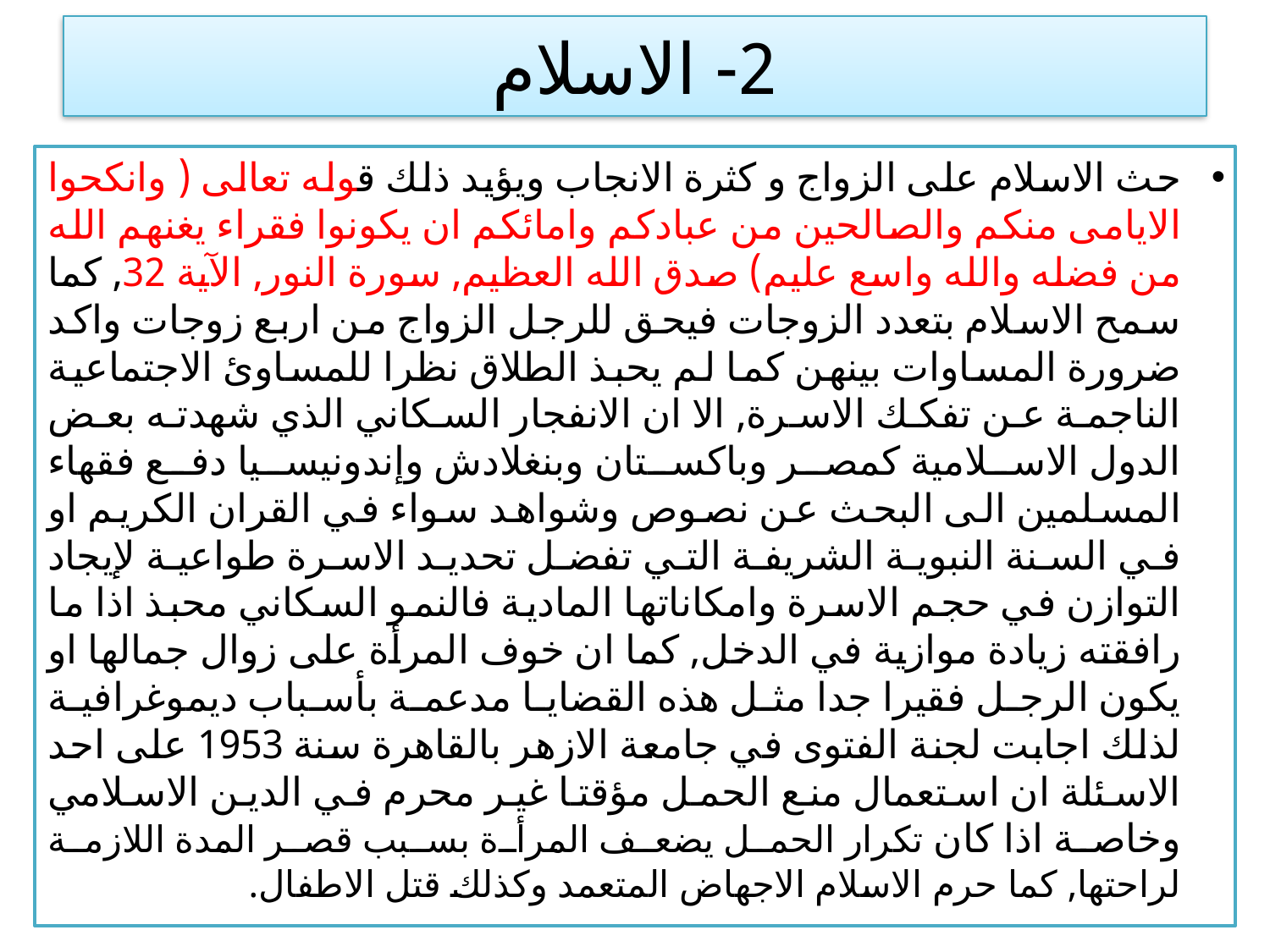

# 2- الاسلام
حث الاسلام على الزواج و كثرة الانجاب ويؤيد ذلك قوله تعالى ( وانكحوا الايامى منكم والصالحين من عبادكم وامائكم ان يكونوا فقراء يغنهم الله من فضله والله واسع عليم) صدق الله العظيم, سورة النور, الآية 32, كما سمح الاسلام بتعدد الزوجات فيحق للرجل الزواج من اربع زوجات واكد ضرورة المساوات بينهن كما لم يحبذ الطلاق نظرا للمساوئ الاجتماعية الناجمة عن تفكك الاسرة, الا ان الانفجار السكاني الذي شهدته بعض الدول الاسلامية كمصر وباكستان وبنغلادش وإندونيسيا دفع فقهاء المسلمين الى البحث عن نصوص وشواهد سواء في القران الكريم او في السنة النبوية الشريفة التي تفضل تحديد الاسرة طواعية لإيجاد التوازن في حجم الاسرة وامكاناتها المادية فالنمو السكاني محبذ اذا ما رافقته زيادة موازية في الدخل, كما ان خوف المرأة على زوال جمالها او يكون الرجل فقيرا جدا مثل هذه القضايا مدعمة بأسباب ديموغرافية لذلك اجابت لجنة الفتوى في جامعة الازهر بالقاهرة سنة 1953 على احد الاسئلة ان استعمال منع الحمل مؤقتا غير محرم في الدين الاسلامي وخاصة اذا كان تكرار الحمل يضعف المرأة بسبب قصر المدة اللازمة لراحتها, كما حرم الاسلام الاجهاض المتعمد وكذلك قتل الاطفال.